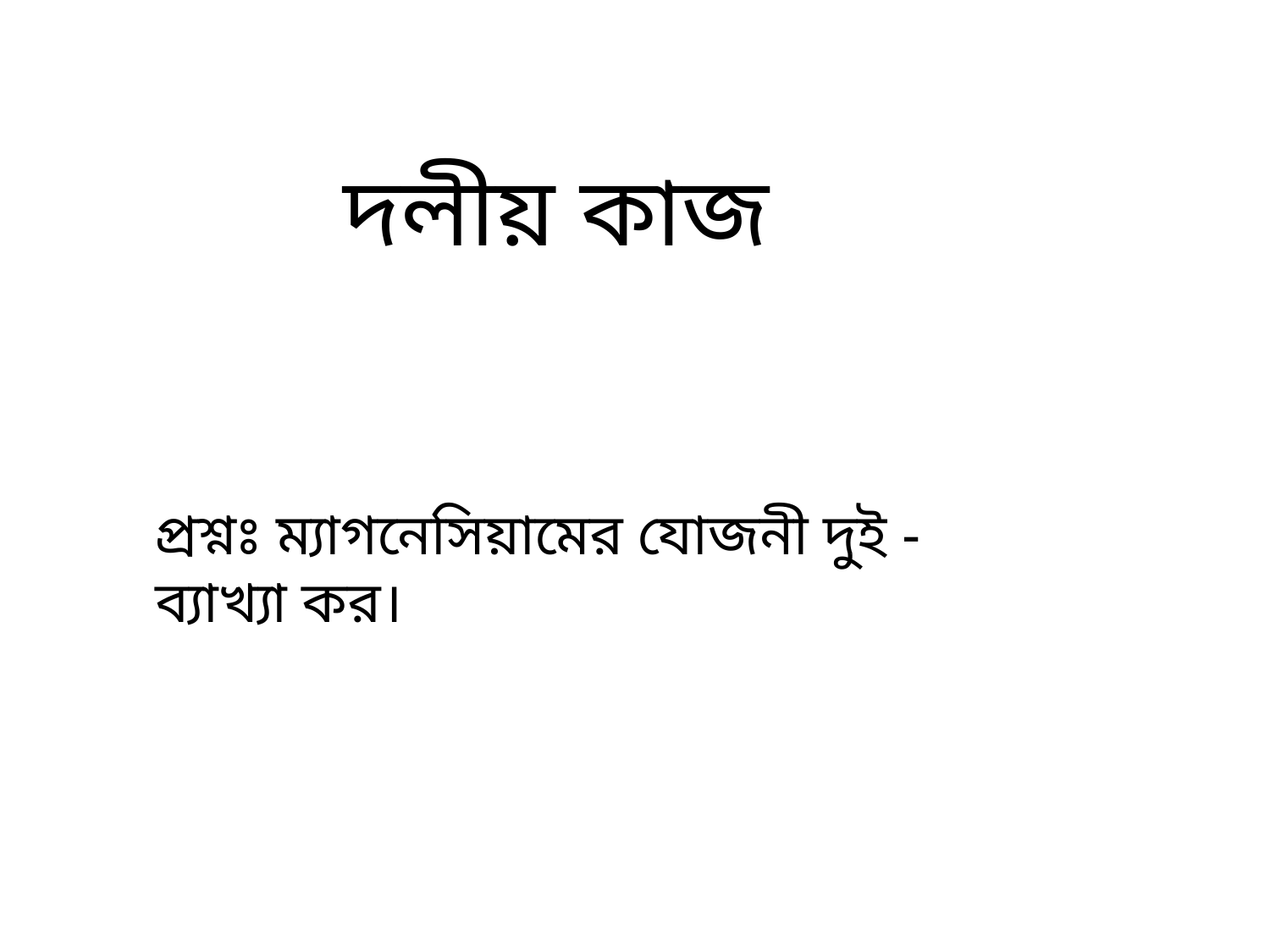

দলীয় কাজ
প্রশ্নঃ ম্যাগনেসিয়ামের যোজনী দুই - ব্যাখ্যা কর।